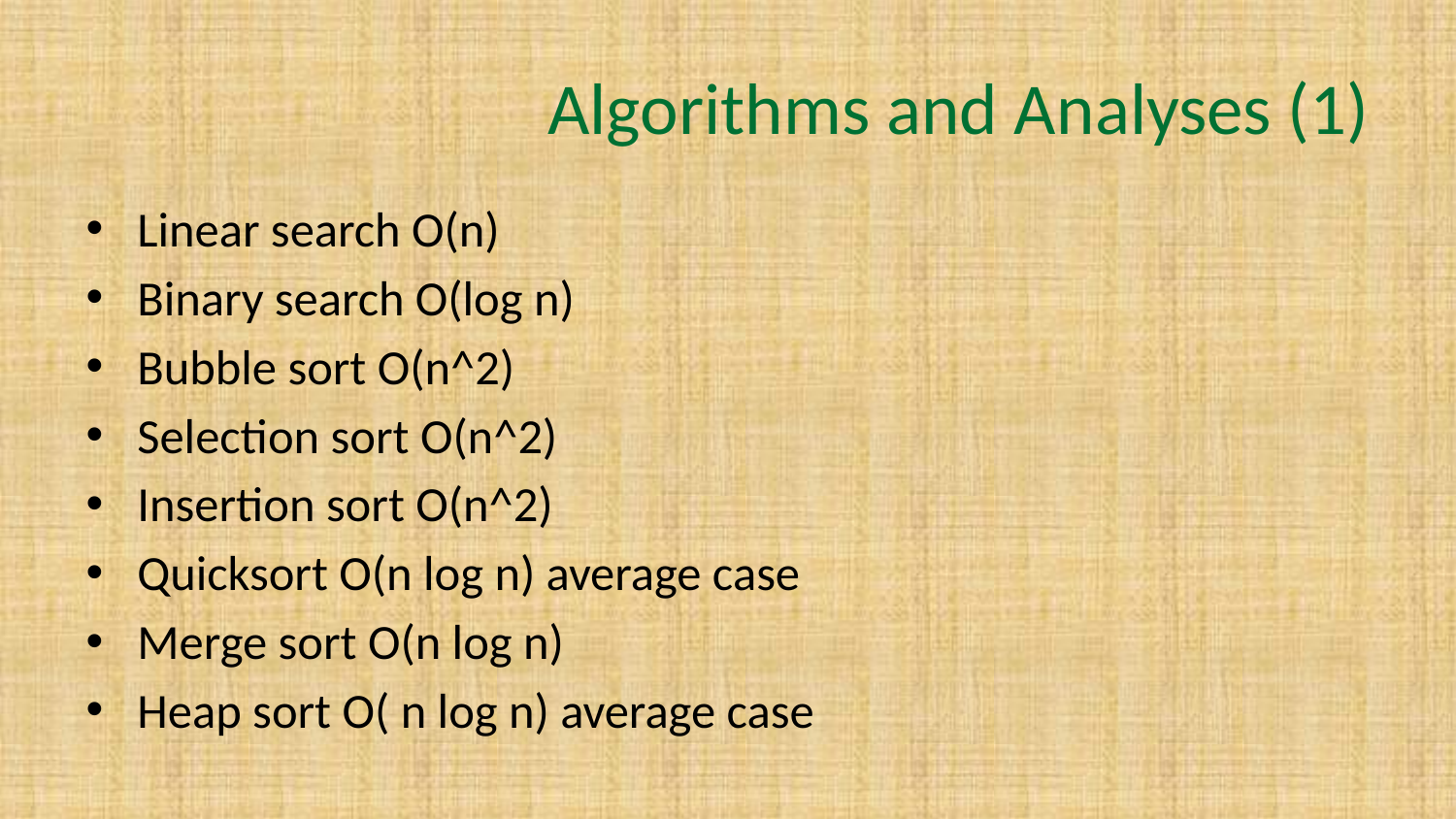

# Algorithms and Analyses (1)
Linear search O(n)
Binary search O(log n)
Bubble sort O(n^2)
Selection sort O(n^2)
Insertion sort O(n^2)
Quicksort O(n log n) average case
Merge sort O(n log n)
Heap sort O( n log n) average case